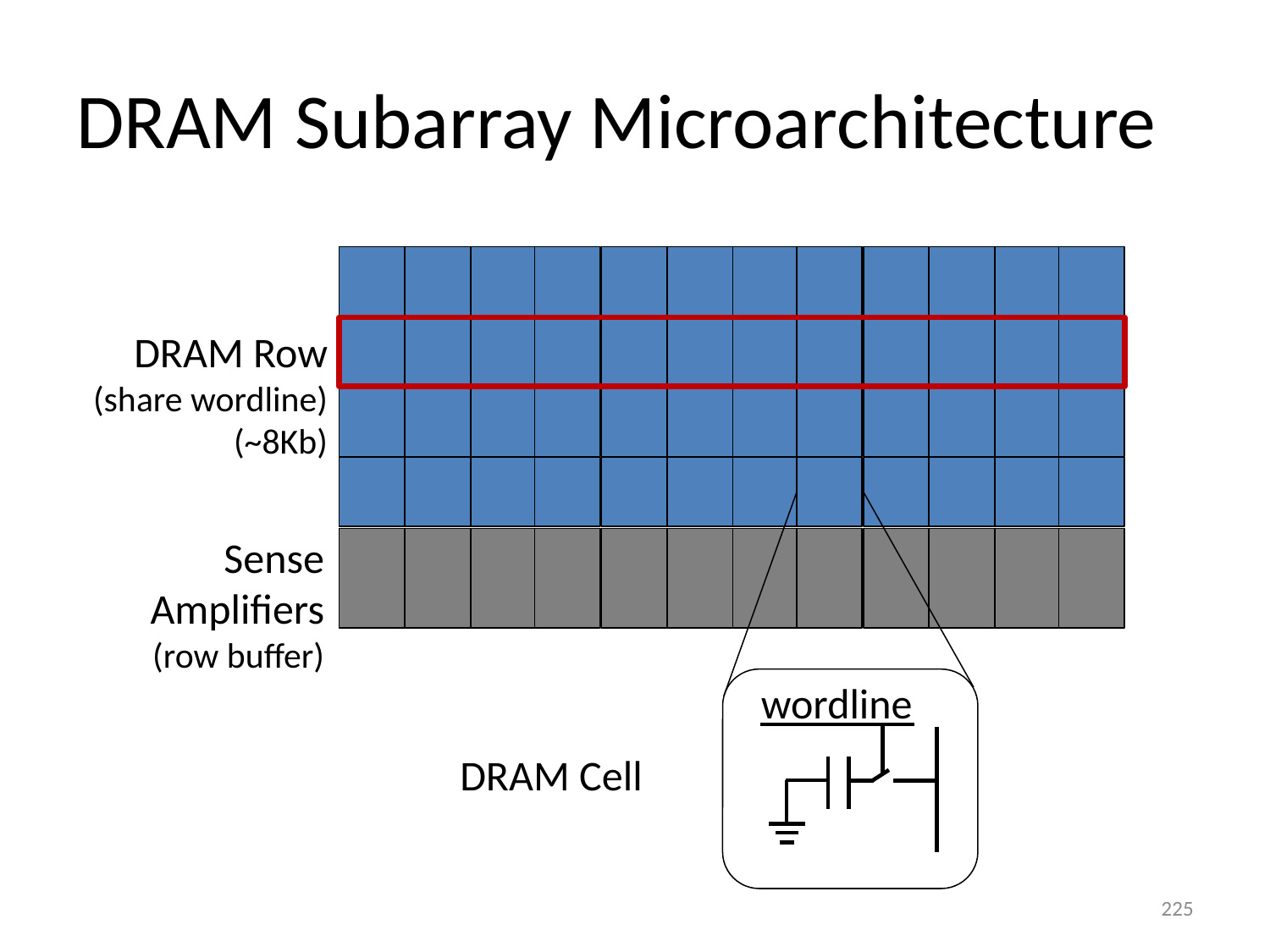

# DRAM Subarray Microarchitecture

DRAM Row
(share wordline)
(~8Kb)

Sense Amplifiers
(row buffer)

wordline

DRAM Cell
225